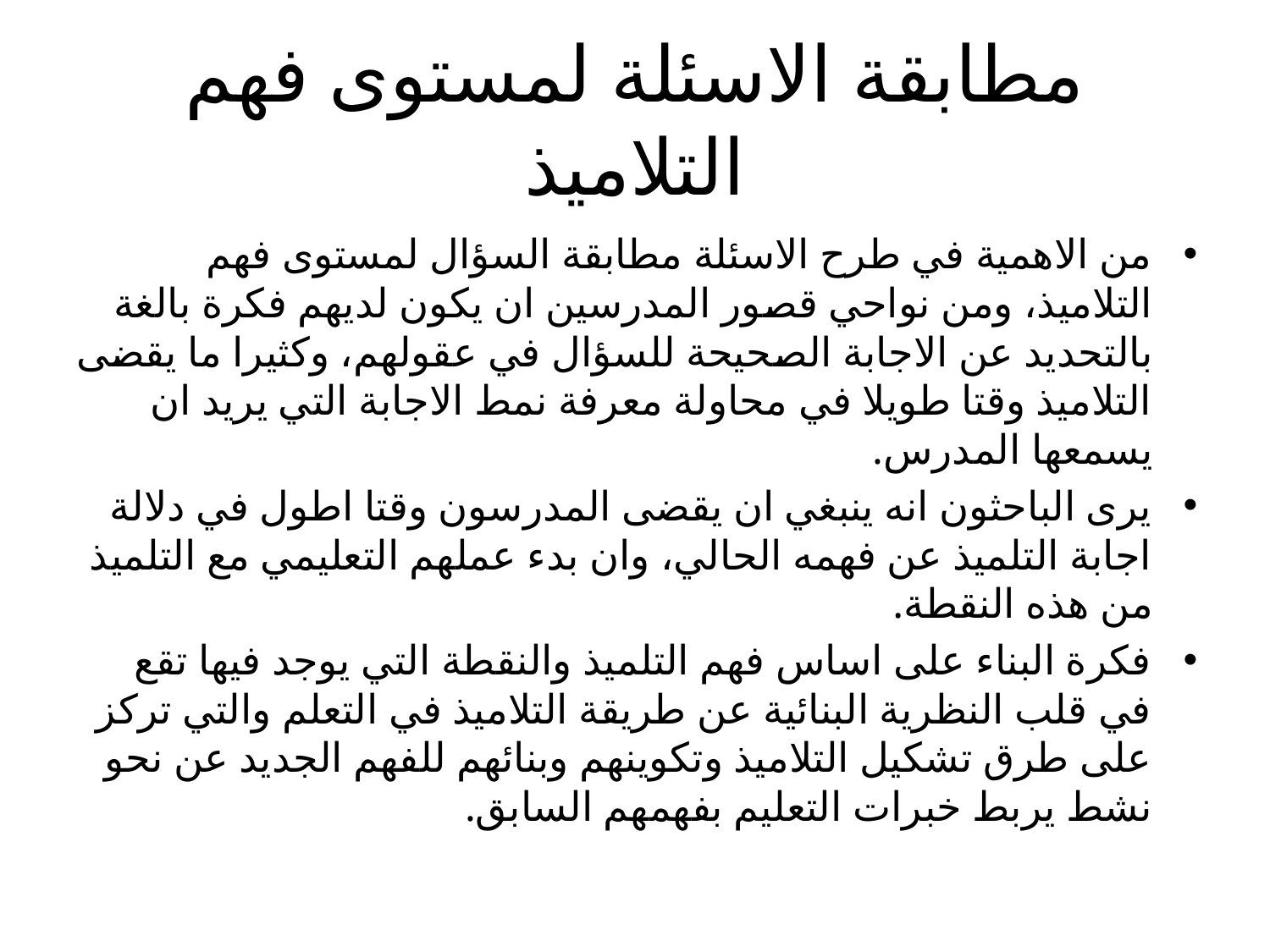

# مطابقة الاسئلة لمستوى فهم التلاميذ
من الاهمية في طرح الاسئلة مطابقة السؤال لمستوى فهم التلاميذ، ومن نواحي قصور المدرسين ان يكون لديهم فكرة بالغة بالتحديد عن الاجابة الصحيحة للسؤال في عقولهم، وكثيرا ما يقضى التلاميذ وقتا طويلا في محاولة معرفة نمط الاجابة التي يريد ان يسمعها المدرس.
يرى الباحثون انه ينبغي ان يقضى المدرسون وقتا اطول في دلالة اجابة التلميذ عن فهمه الحالي، وان بدء عملهم التعليمي مع التلميذ من هذه النقطة.
فكرة البناء على اساس فهم التلميذ والنقطة التي يوجد فيها تقع في قلب النظرية البنائية عن طريقة التلاميذ في التعلم والتي تركز على طرق تشكيل التلاميذ وتكوينهم وبنائهم للفهم الجديد عن نحو نشط يربط خبرات التعليم بفهمهم السابق.